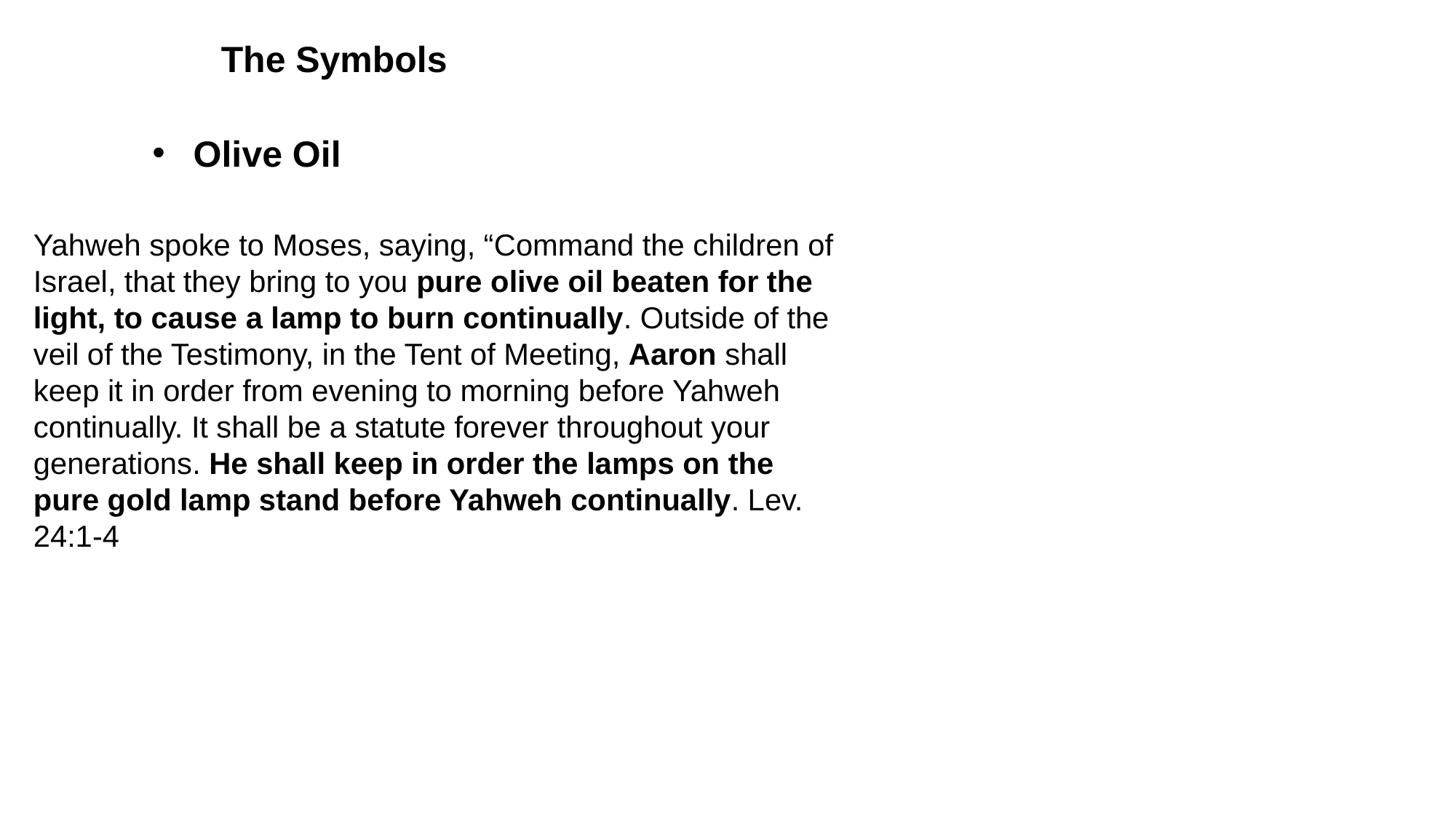

The Symbols
Olive Oil
Yahweh spoke to Moses, saying, “Command the children of Israel, that they bring to you pure olive oil beaten for the light, to cause a lamp to burn continually. Outside of the veil of the Testimony, in the Tent of Meeting, Aaron shall keep it in order from evening to morning before Yahweh continually. It shall be a statute forever throughout your generations. He shall keep in order the lamps on the pure gold lamp stand before Yahweh continually. Lev. 24:1-4